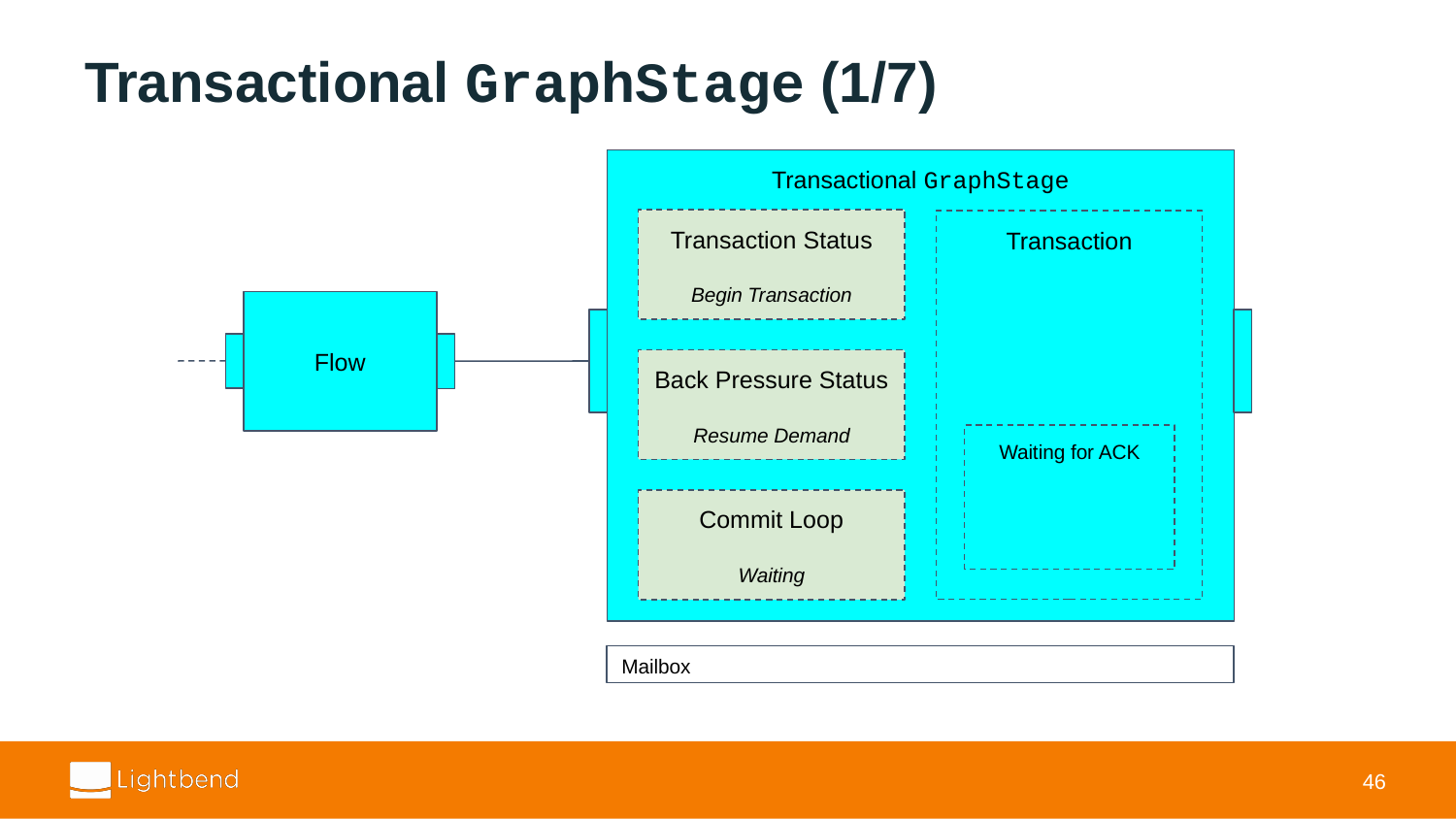

# Transactional GraphStage (1/7)
Transactional GraphStage
Transaction Status

Begin Transaction

Transaction
Flow

Back Pressure Status

Resume Demand

Waiting for ACK
Commit Loop

Waiting

Mailbox

46